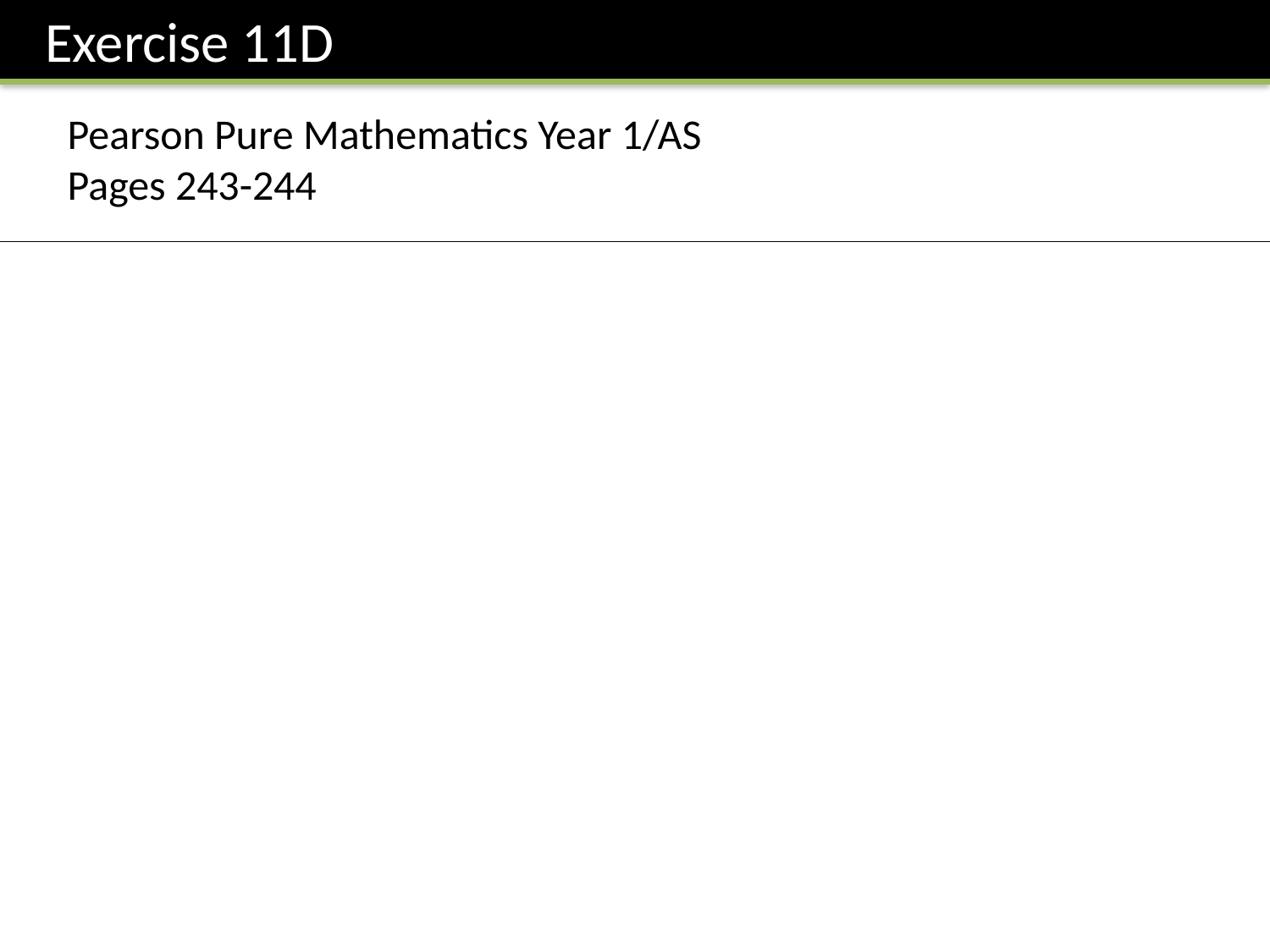

Exercise 11D
Pearson Pure Mathematics Year 1/AS
Pages 243-244